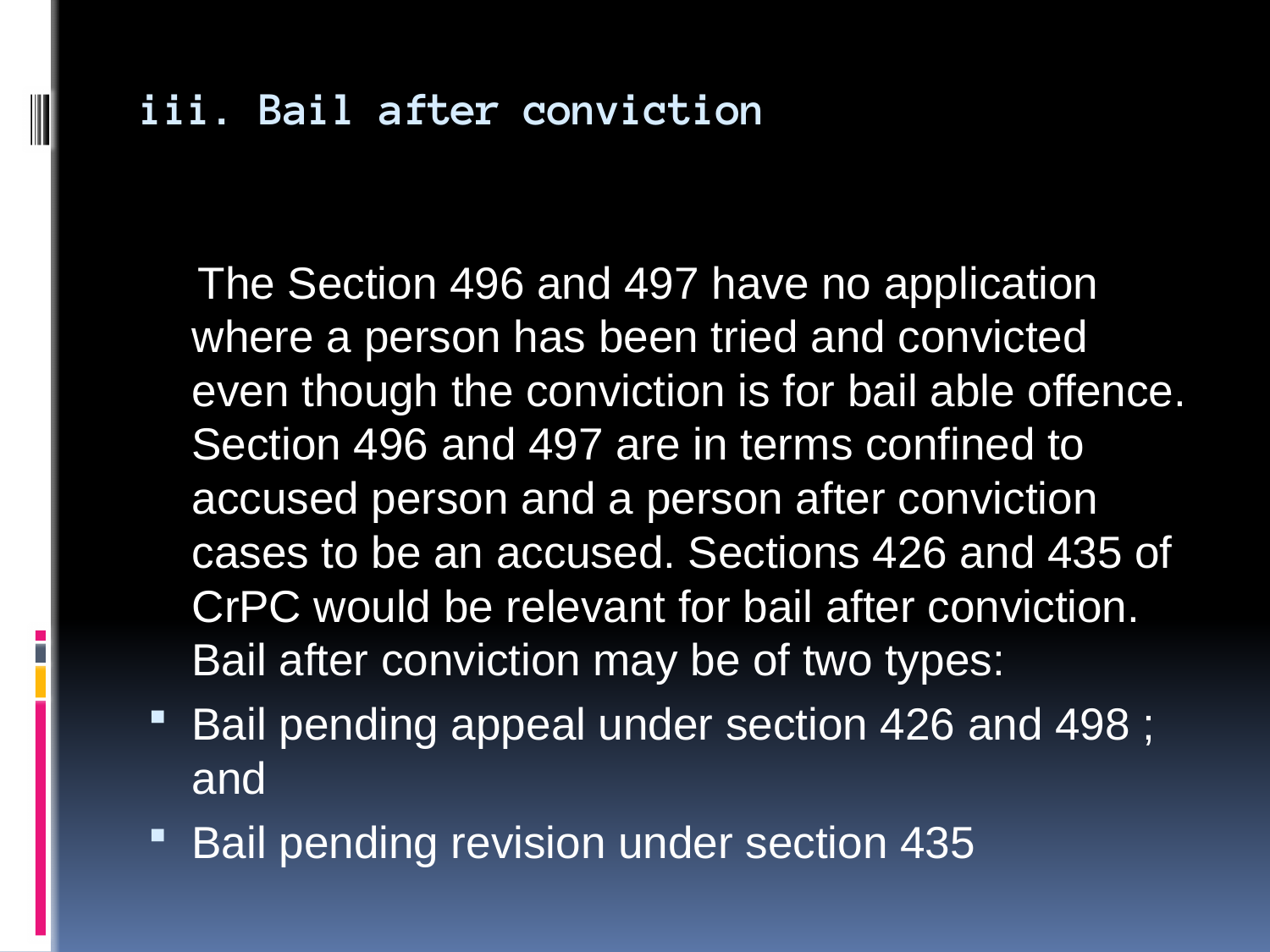

# iii. Bail after conviction
    The Section 496 and 497 have no application where a person has been tried and convicted even though the conviction is for bail able offence. Section 496 and 497 are in terms confined to accused person and a person after conviction cases to be an accused. Sections 426 and 435 of CrPC would be relevant for bail after conviction. Bail after conviction may be of two types:
Bail pending appeal under section 426 and 498 ; and
Bail pending revision under section 435